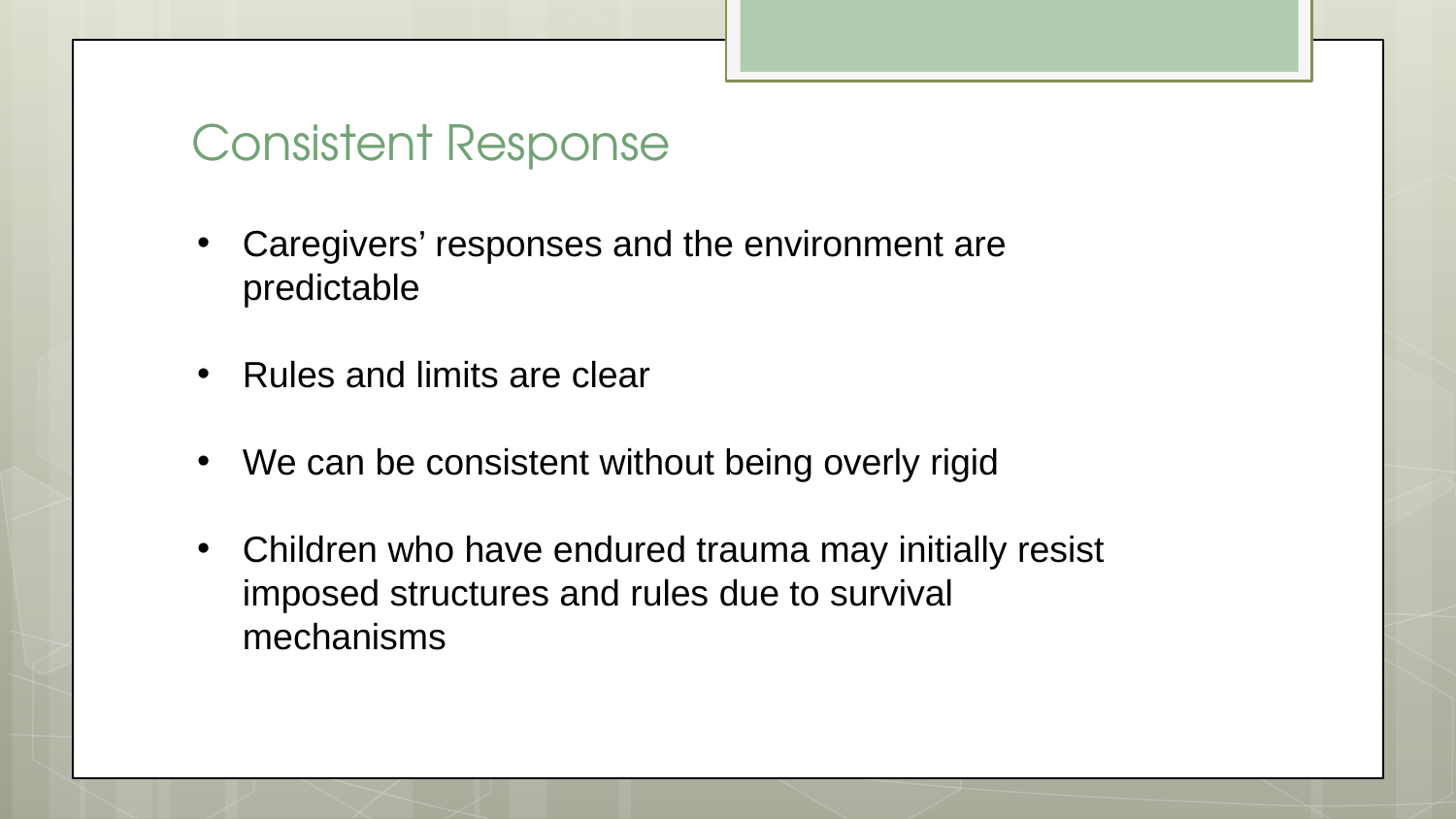

# Consistent Response
Caregivers’ responses and the environment are predictable

Rules and limits are clear

We can be consistent without being overly rigid

Children who have endured trauma may initially resist imposed structures and rules due to survival mechanisms